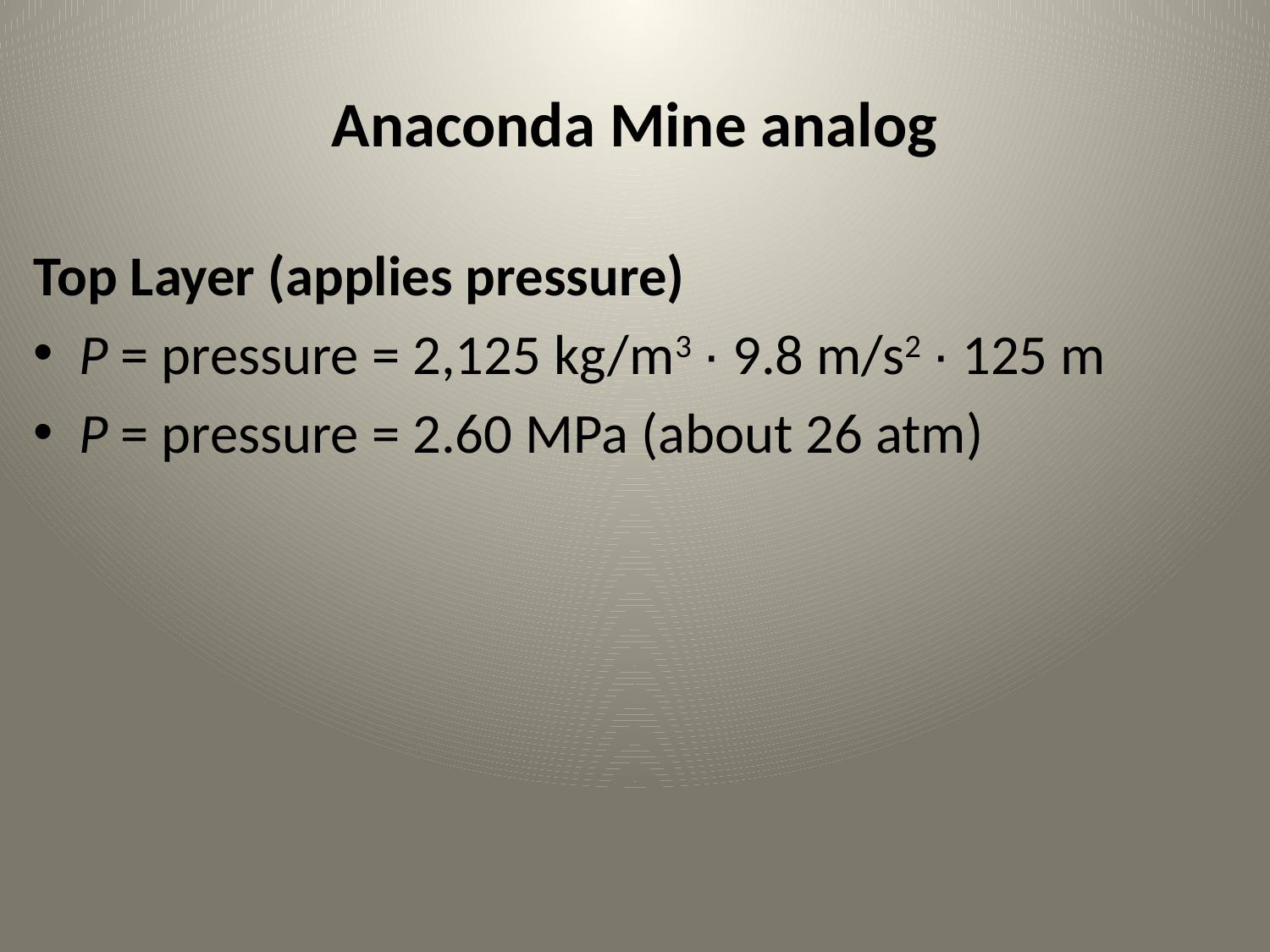

# Anaconda Mine analog
Top Layer (applies pressure)
  P = pressure = 2,125 kg/m3 ∙ 9.8 m/s2 ∙ 125 m
  P = pressure = 2.60 MPa (about 26 atm)